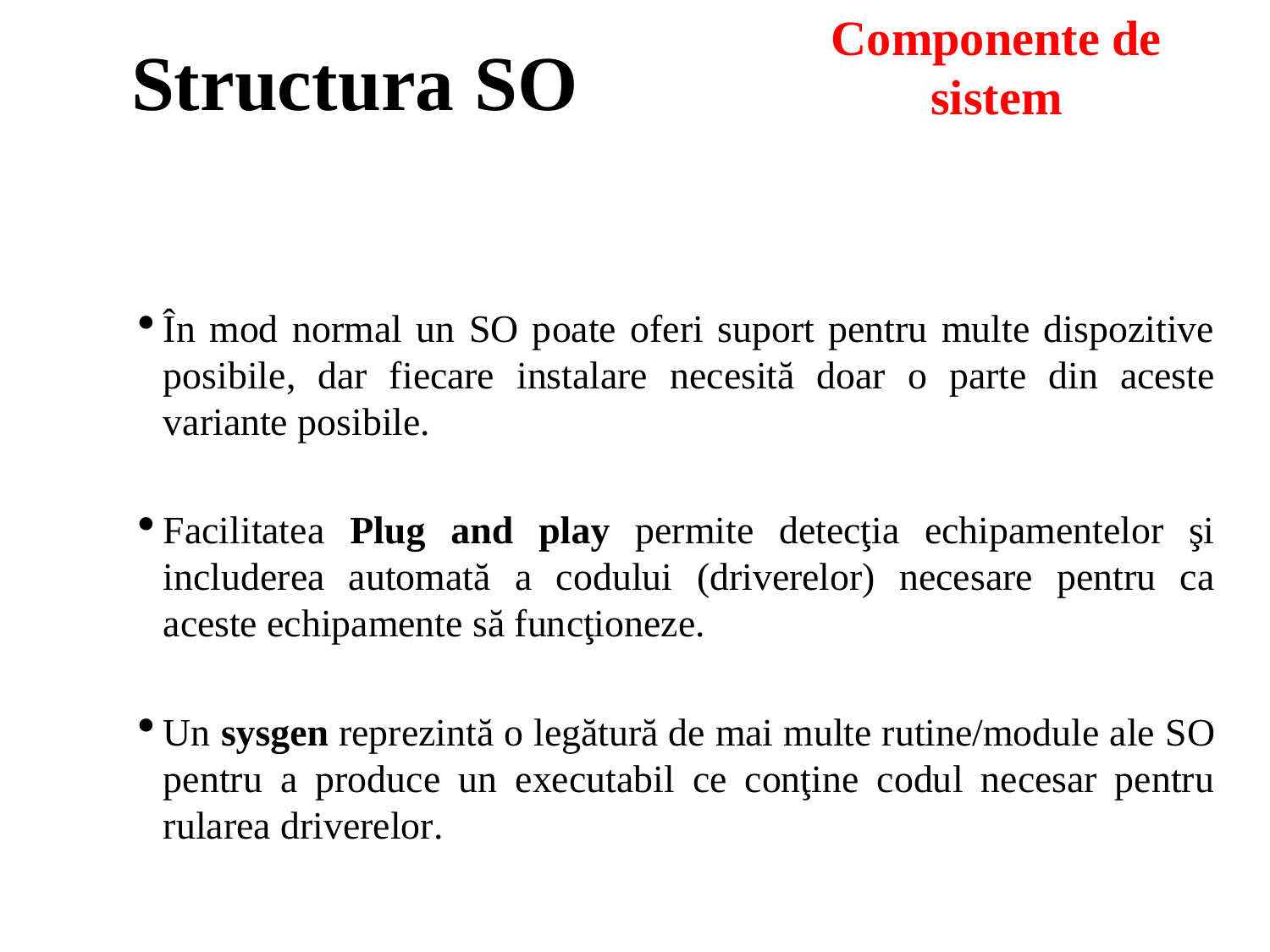

Structura SO
Componente de sistem

În mod normal un SO poate oferi suport pentru multe dispozitive posibile, dar fiecare instalare necesită doar o parte din aceste variante posibile.

Facilitatea Plug and play permite detecţia echipamentelor şi includerea automată a codului (driverelor) necesare pentru ca aceste echipamente să funcţioneze.

Un sysgen reprezintă o legătură de mai multe rutine/module ale SO pentru a produce un executabil ce conţine codul necesar pentru rularea driverelor.